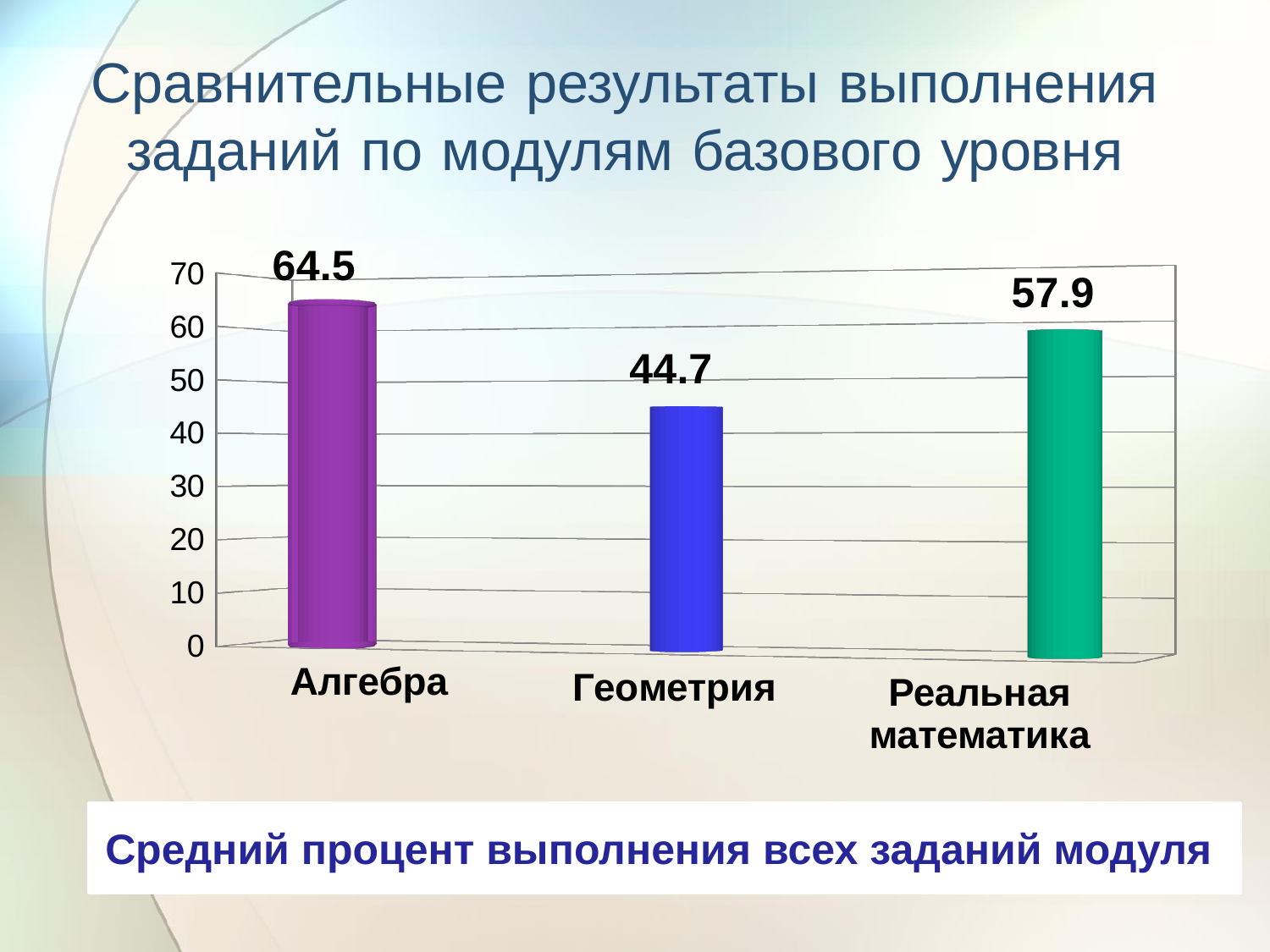

# Сравнительные результаты выполнения заданий по модулям базового уровня

[unsupported chart]

Средний процент выполнения всех заданий модуля